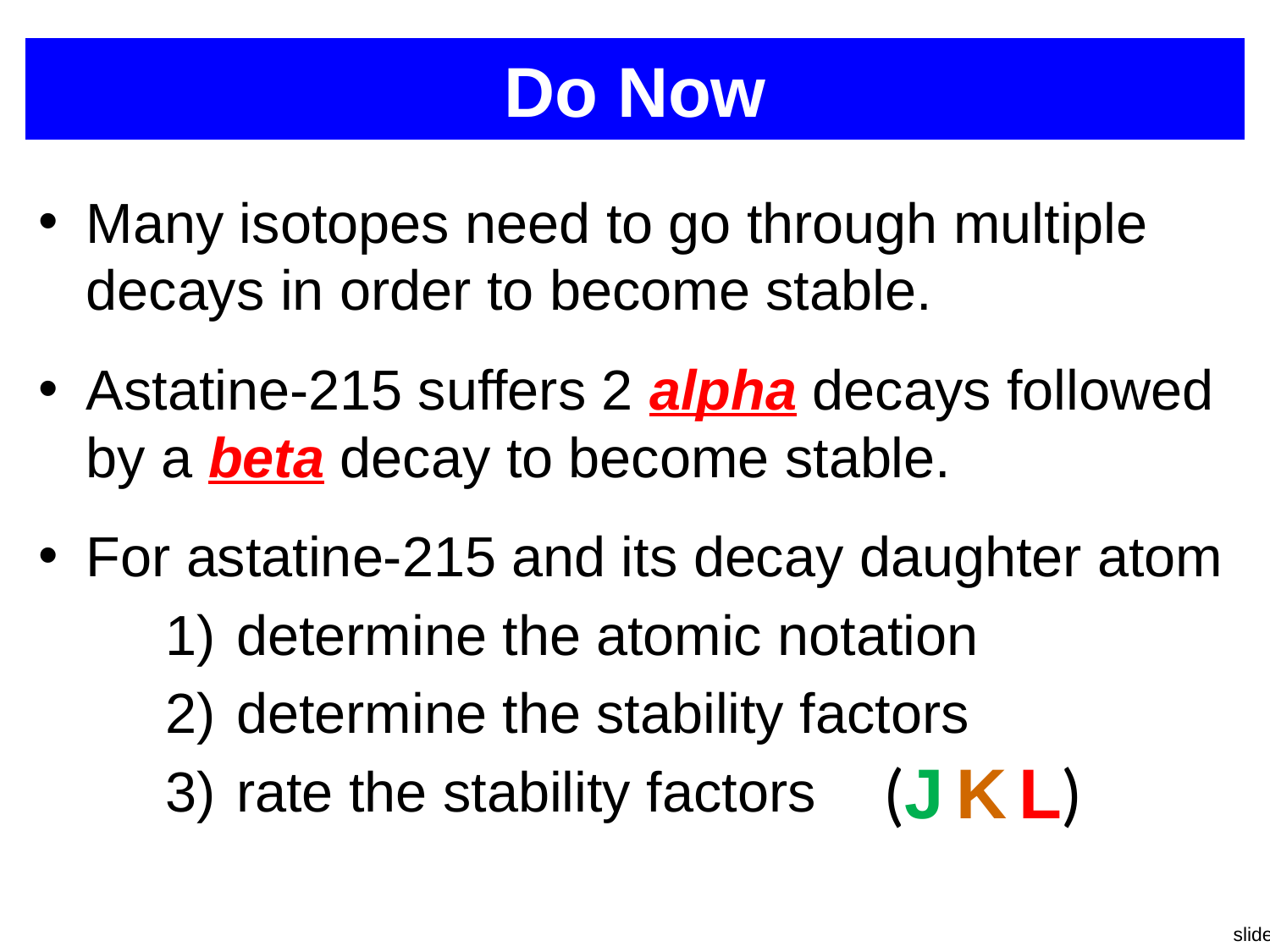

# Do Now
Many isotopes need to go through multiple decays in order to become stable.
Astatine-215 suffers 2 alpha decays followed by a beta decay to become stable.
For astatine-215 and its decay daughter atom
determine the atomic notation
determine the stability factors
rate the stability factors

(J K L)